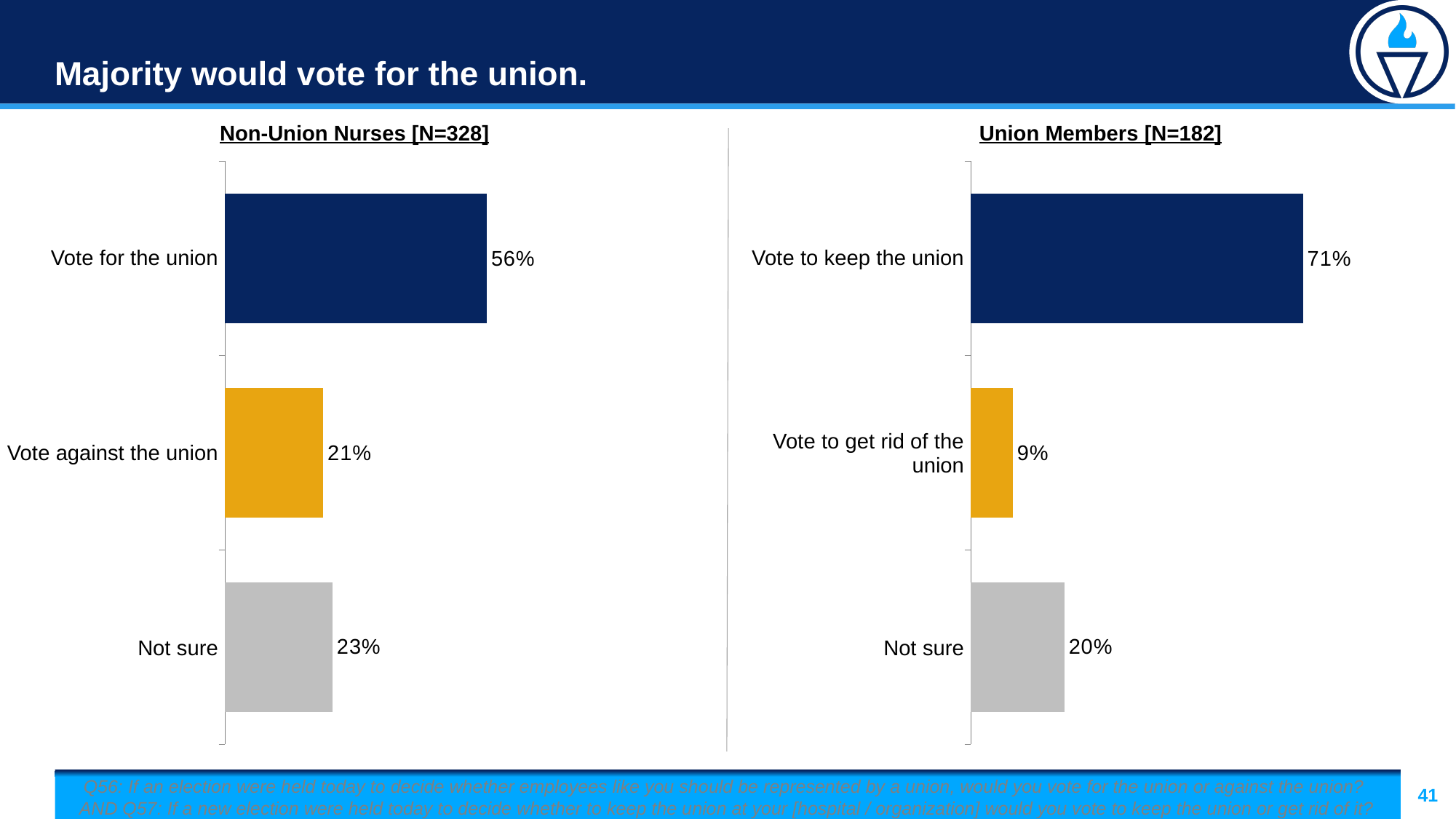

# Majority would vote for the union.
Non-Union Nurses [N=328]
Union Members [N=182]
| Vote for the union |
| --- |
| Vote against the union |
| Not sure |
| Vote to keep the union |
| --- |
| Vote to get rid of the union |
| Not sure |

### Chart

| Category | Strongly | Column1 | Total |
|---|---|---|---|
| Vote for the union | 0.56 | None | 0.56 |
| Vote against the union | 0.21 | None | 0.21 |
| Not sure | 0.23 | None | 0.23 |

### Chart

| Category | Strongly | Column1 | Total |
|---|---|---|---|
| Vote to keep the union | 0.71 | None | 0.71 |
| Vote to get rid of the union | 0.09 | None | 0.09 |
| Not sure | 0.2 | None | 0.2 |
Q56: If an election were held today to decide whether employees like you should be represented by a union, would you vote for the union or against the union?
AND Q57: If a new election were held today to decide whether to keep the union at your [hospital / organization] would you vote to keep the union or get rid of it?